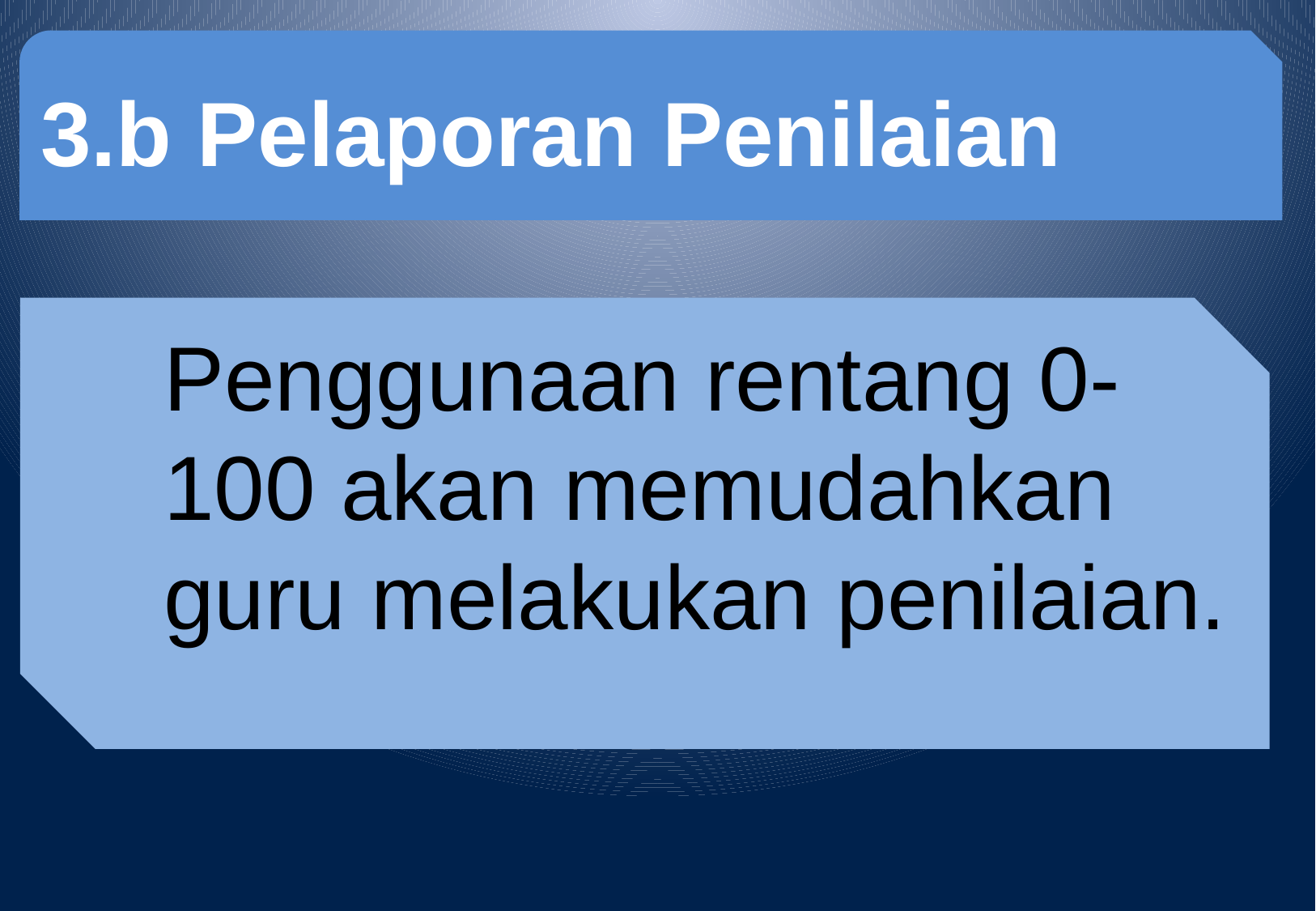

3.b Pelaporan Penilaian

	Penggunaan rentang 0-100 akan memudahkan guru melakukan penilaian.